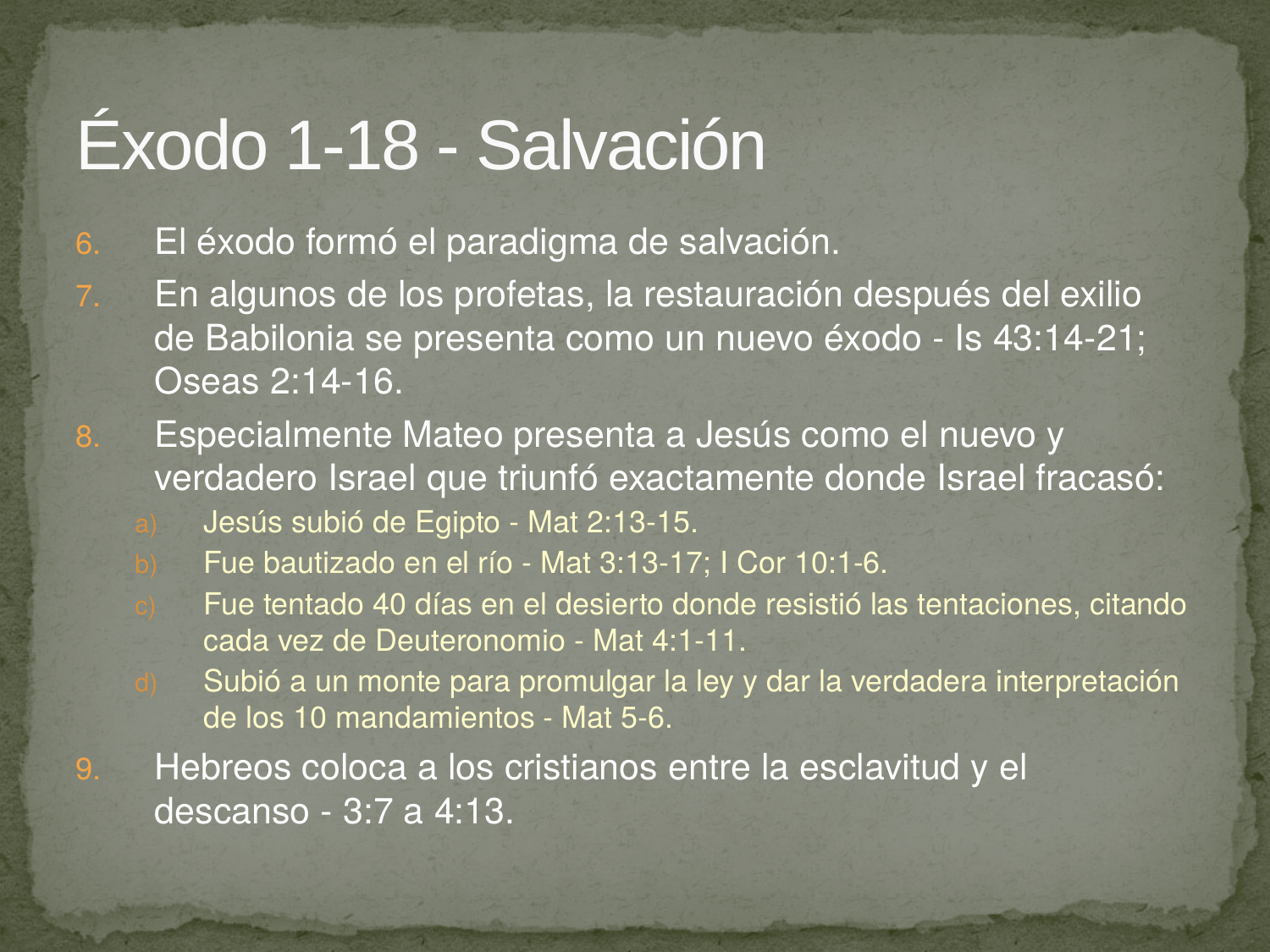

# Éxodo 1-18 - Salvación
El éxodo formó el paradigma de salvación.
En algunos de los profetas, la restauración después del exilio de Babilonia se presenta como un nuevo éxodo - Is 43:14-21; Oseas 2:14-16.
Especialmente Mateo presenta a Jesús como el nuevo y verdadero Israel que triunfó exactamente donde Israel fracasó:
Jesús subió de Egipto - Mat 2:13-15.
Fue bautizado en el río - Mat 3:13-17; I Cor 10:1-6.
Fue tentado 40 días en el desierto donde resistió las tentaciones, citando cada vez de Deuteronomio - Mat 4:1-11.
Subió a un monte para promulgar la ley y dar la verdadera interpretación de los 10 mandamientos - Mat 5-6.
Hebreos coloca a los cristianos entre la esclavitud y el descanso - 3:7 a 4:13.